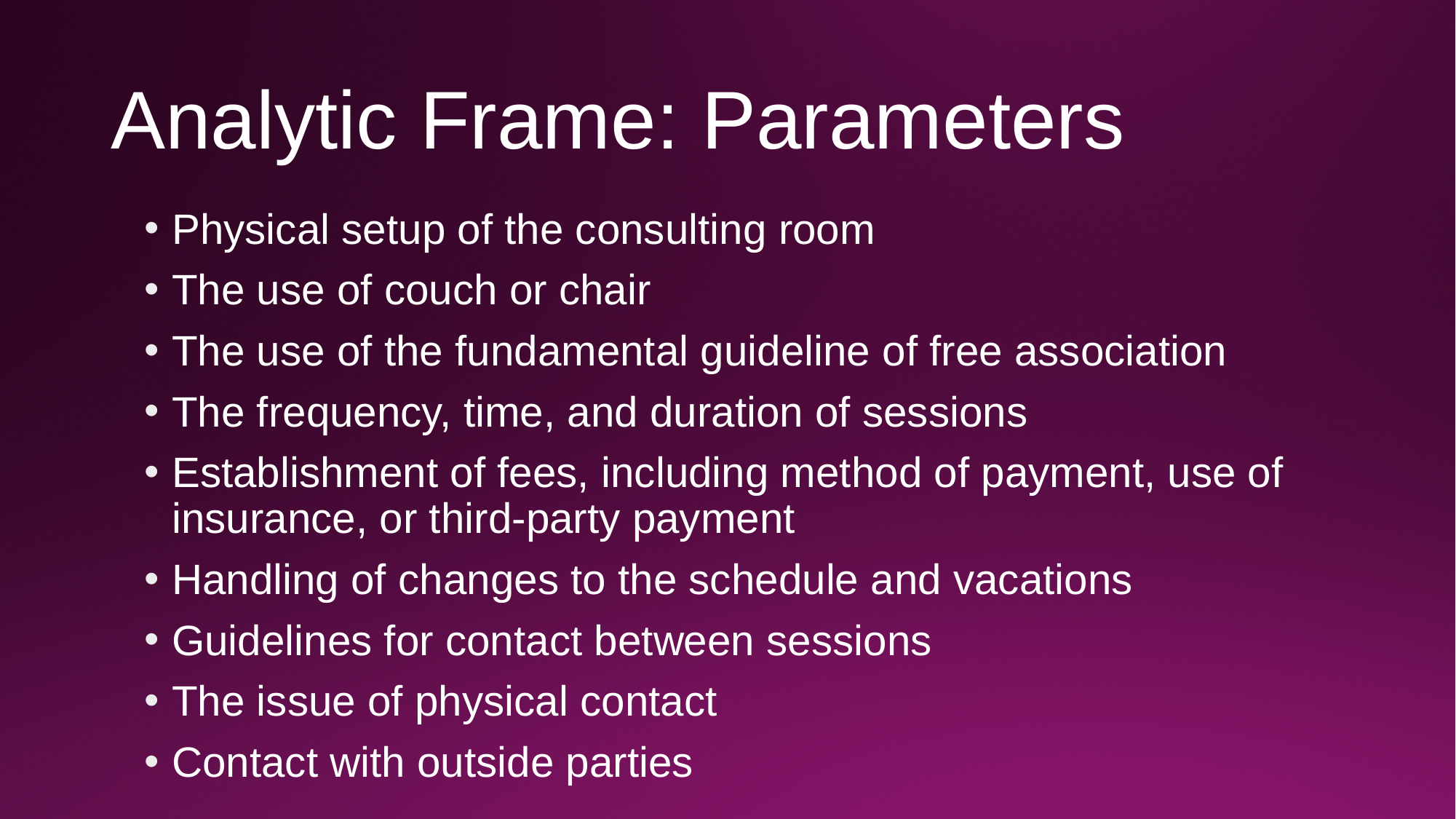

# Analytic Frame: Parameters
Physical setup of the consulting room
The use of couch or chair
The use of the fundamental guideline of free association
The frequency, time, and duration of sessions
Establishment of fees, including method of payment, use of insurance, or third-party payment
Handling of changes to the schedule and vacations
Guidelines for contact between sessions
The issue of physical contact
Contact with outside parties